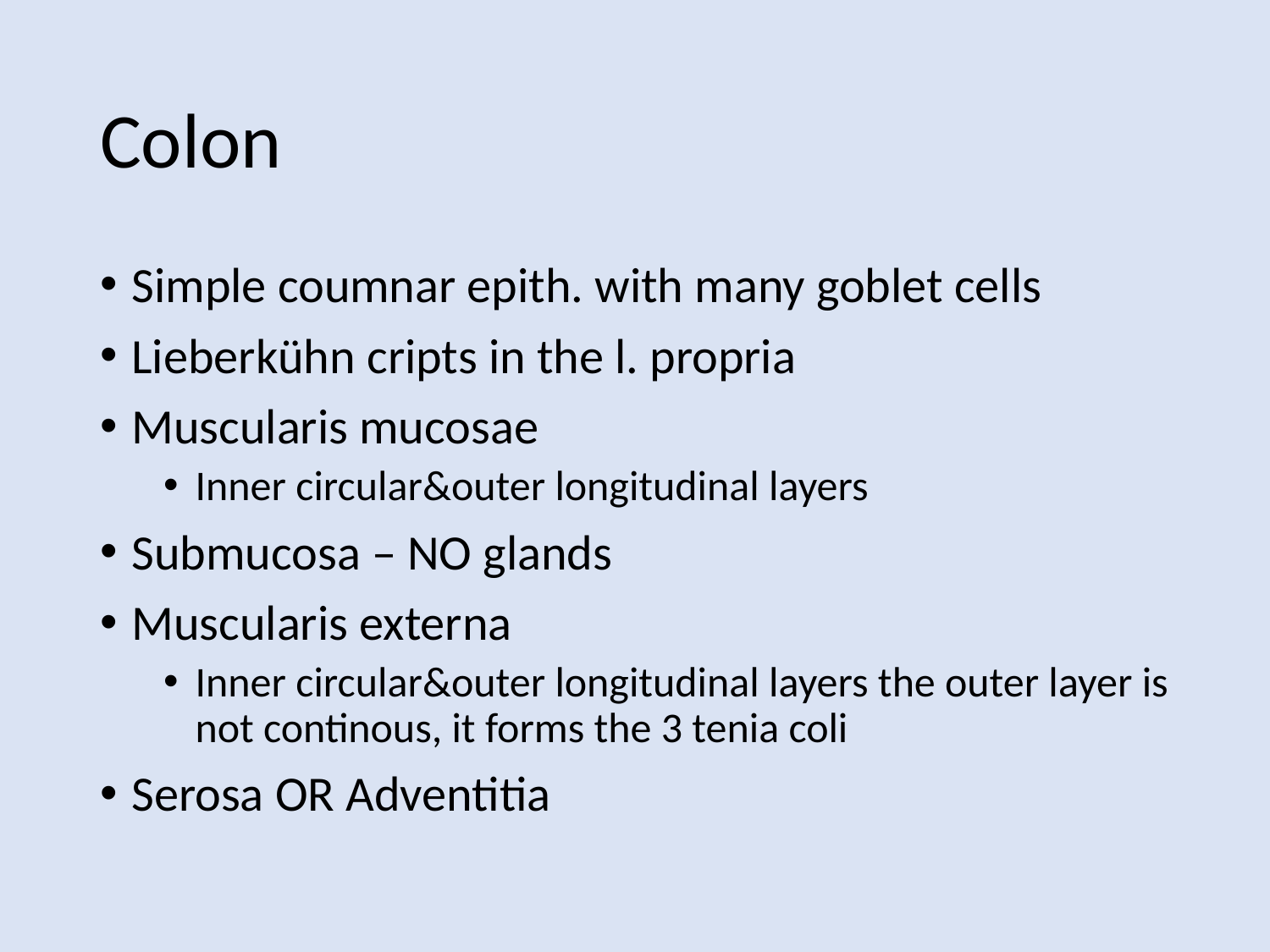

# Colon
Simple coumnar epith. with many goblet cells
Lieberkühn cripts in the l. propria
Muscularis mucosae
Inner circular&outer longitudinal layers
Submucosa – NO glands
Muscularis externa
Inner circular&outer longitudinal layers the outer layer is not continous, it forms the 3 tenia coli
Serosa OR Adventitia